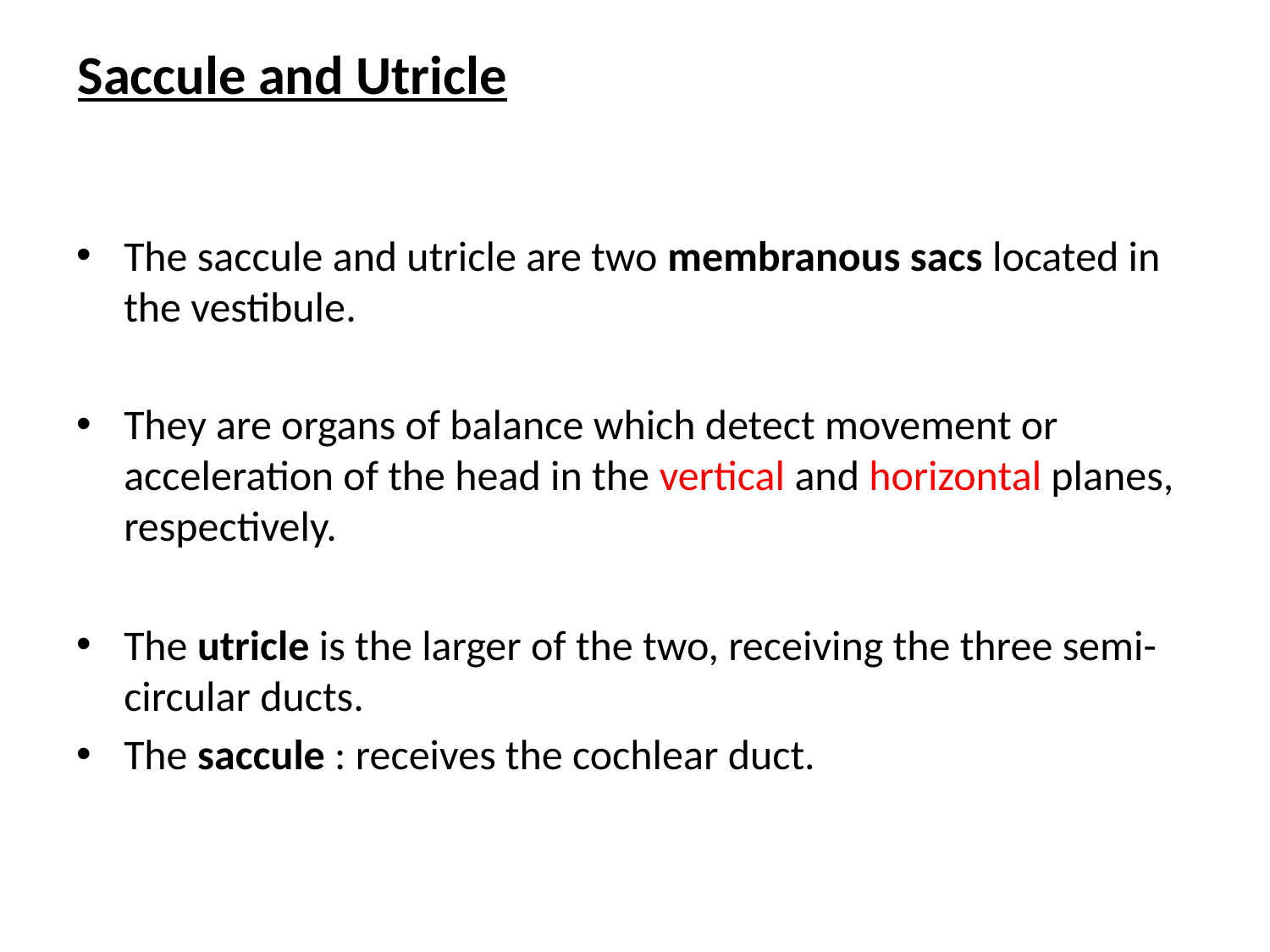

# Saccule and Utricle
The saccule and utricle are two membranous sacs located in the vestibule.

They are organs of balance which detect movement or acceleration of the head in the vertical and horizontal planes, respectively.

The utricle is the larger of the two, receiving the three semi-circular ducts.
The saccule : receives the cochlear duct.